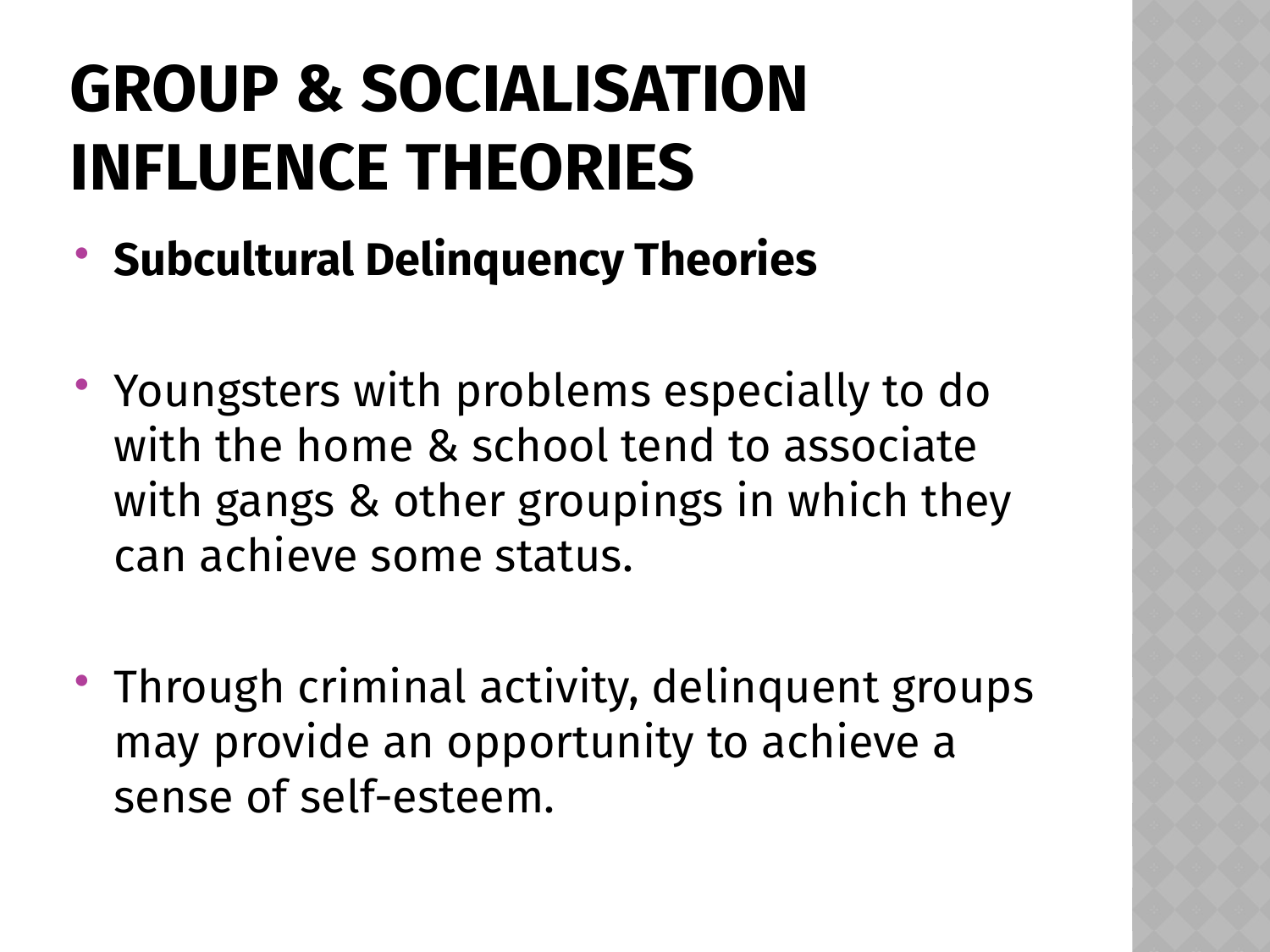

# Group & Socialisation Influence Theories
Subcultural Delinquency Theories

Youngsters with problems especially to do with the home & school tend to associate with gangs & other groupings in which they can achieve some status.

Through criminal activity, delinquent groups may provide an opportunity to achieve a sense of self-esteem.